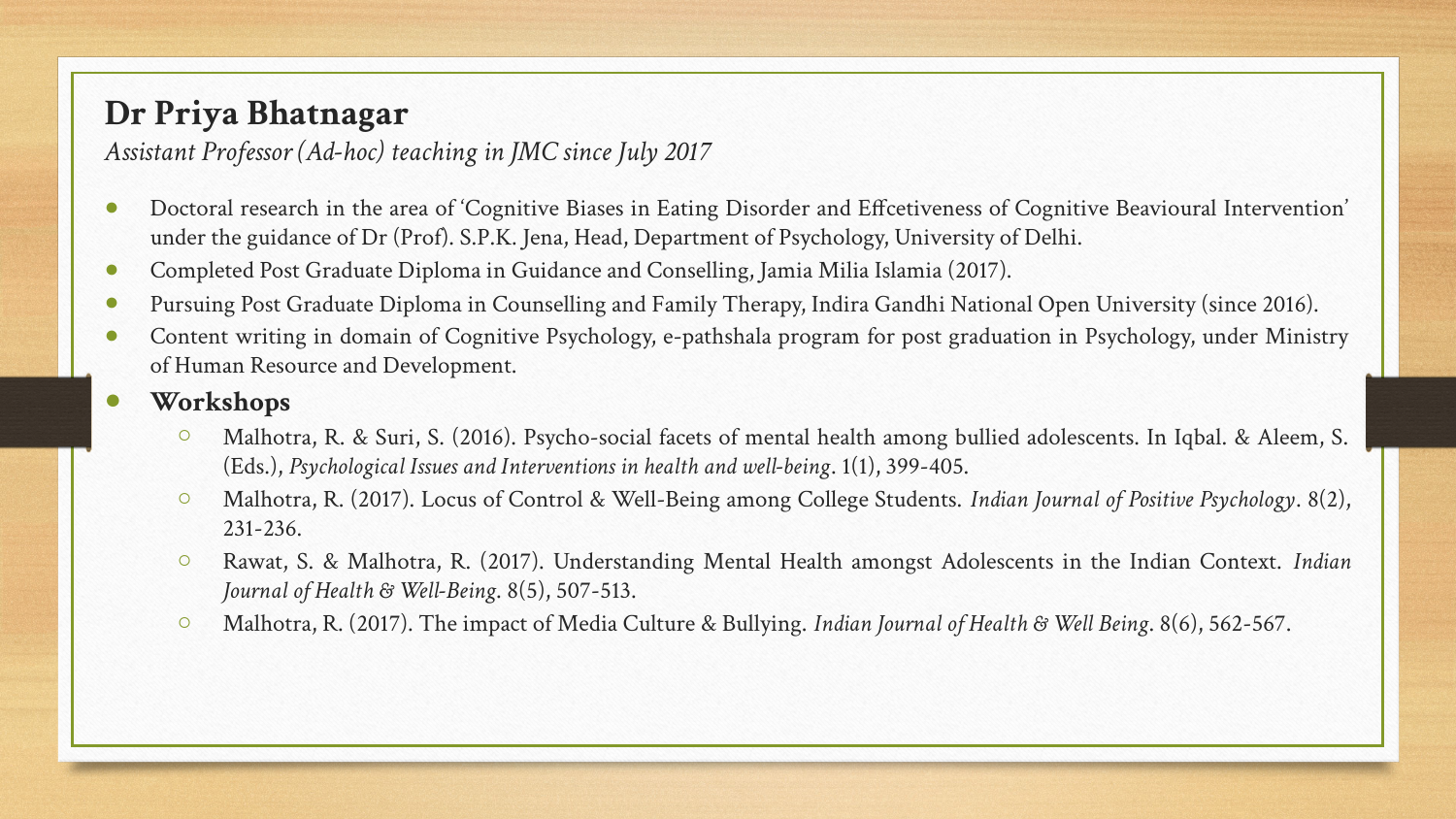

Dr Priya Bhatnagar
Assistant Professor (Ad-hoc) teaching in JMC since July 2017

Doctoral research in the area of ‘Cognitive Biases in Eating Disorder and Effcetiveness of Cognitive Beavioural Intervention’ under the guidance of Dr (Prof). S.P.K. Jena, Head, Department of Psychology, University of Delhi.
Completed Post Graduate Diploma in Guidance and Conselling, Jamia Milia Islamia (2017).
Pursuing Post Graduate Diploma in Counselling and Family Therapy, Indira Gandhi National Open University (since 2016).
Content writing in domain of Cognitive Psychology, e-pathshala program for post graduation in Psychology, under Ministry of Human Resource and Development.
Workshops
Malhotra, R. & Suri, S. (2016). Psycho-social facets of mental health among bullied adolescents. In Iqbal. & Aleem, S. (Eds.), Psychological Issues and Interventions in health and well-being. 1(1), 399-405.
Malhotra, R. (2017). Locus of Control & Well-Being among College Students. Indian Journal of Positive Psychology. 8(2), 231-236.
Rawat, S. & Malhotra, R. (2017). Understanding Mental Health amongst Adolescents in the Indian Context. Indian Journal of Health & Well-Being. 8(5), 507-513.
Malhotra, R. (2017). The impact of Media Culture & Bullying. Indian Journal of Health & Well Being. 8(6), 562-567.